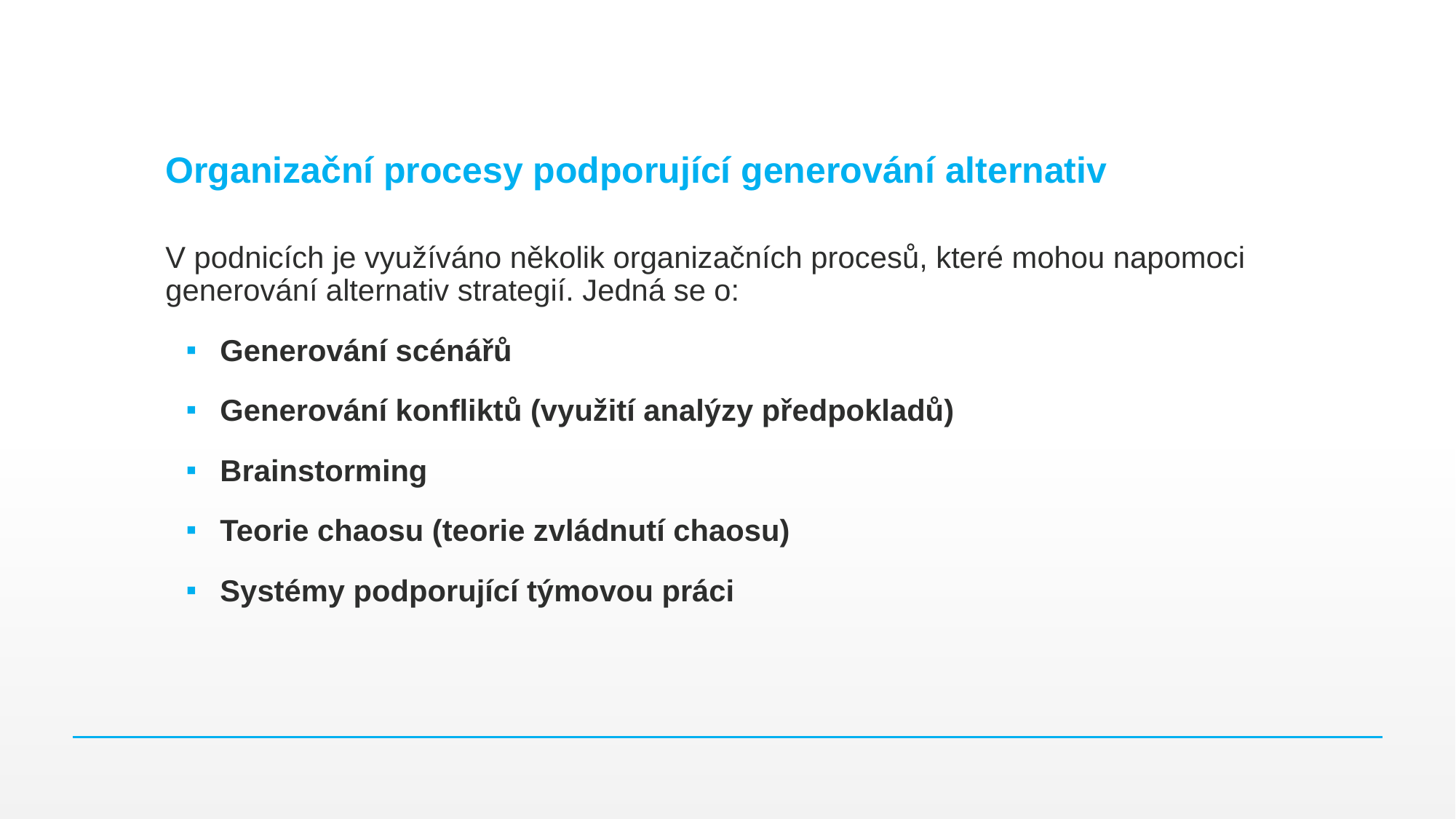

# Organizační procesy podporující generování alternativ
V podnicích je využíváno několik organizačních procesů, které mohou napomoci generování alternativ strategií. Jedná se o:
Generování scénářů
Generování konfliktů (využití analýzy předpokladů)
Brainstorming
Teorie chaosu (teorie zvládnutí chaosu)
Systémy podporující týmovou práci